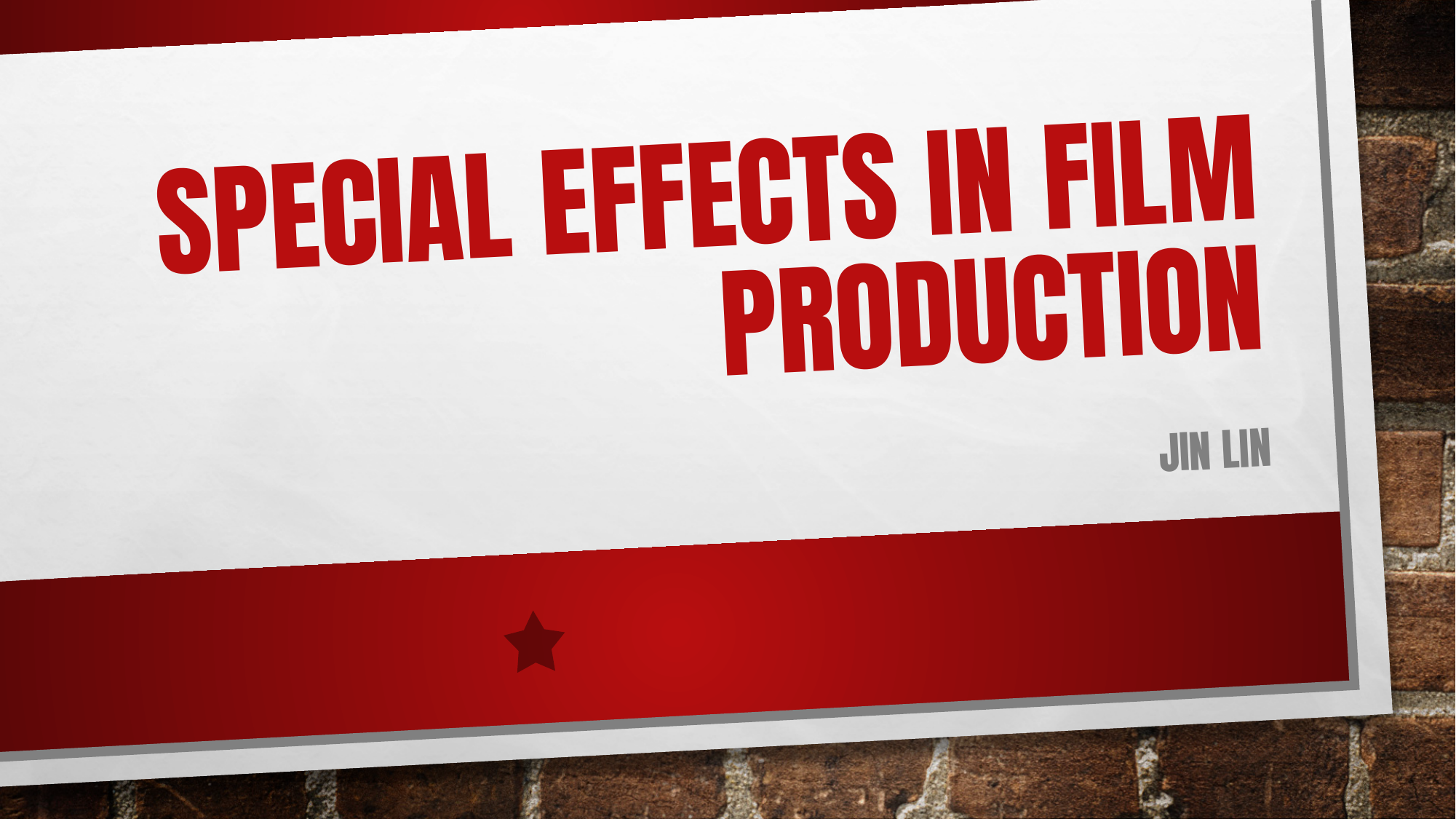

# Special Effects in Film Production

Jin Lin